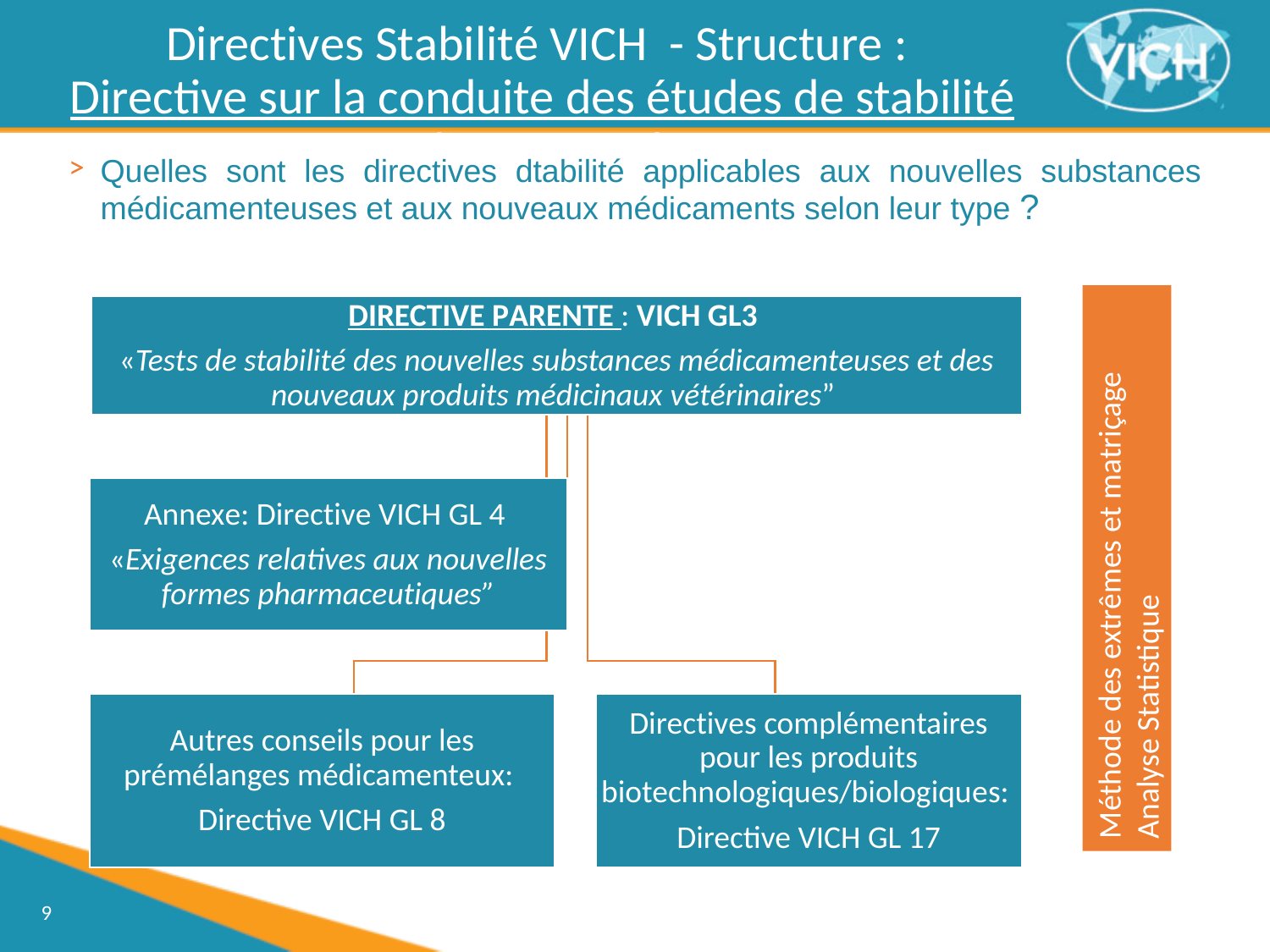

Directives Stabilité VICH  - Structure :
Directive sur la conduite des études de stabilité studies to conduct
Quelles sont les directives dtabilité applicables aux nouvelles substances médicamenteuses et aux nouveaux médicaments selon leur type ?

DIRECTIVE PARENTE : VICH GL3
«Tests de stabilité des nouvelles substances médicamenteuses et des nouveaux produits médicinaux vétérinaires”

Annexe: Directive VICH GL 4
«Exigences relatives aux nouvelles formes pharmaceutiques”
Autres conseils pour les prémélanges médicamenteux:
Directive VICH GL 8
Directives complémentaires pour les produits biotechnologiques/biologiques:
Directive VICH GL 17
Méthode des extrêmes et matriçage
Analyse Statistique